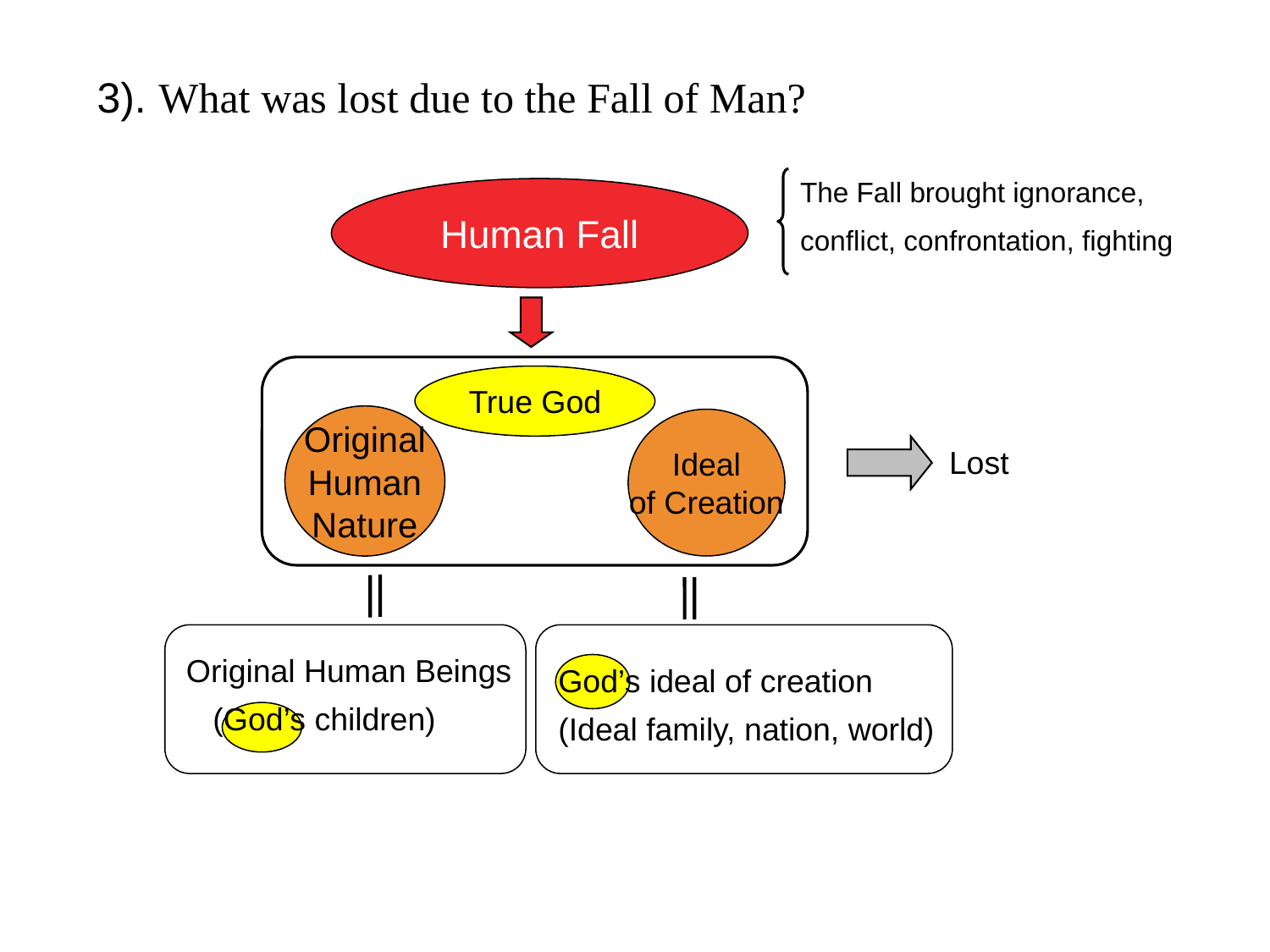

3). What was lost due to the Fall of Man?

The Fall brought ignorance,
conflict, confrontation, fighting
Human Fall

True God
Original
Human
Nature
Ideal
of Creation

Lost

 Original Human Beings
    (God’s children)
God’s ideal of creation
(Ideal family, nation, world)